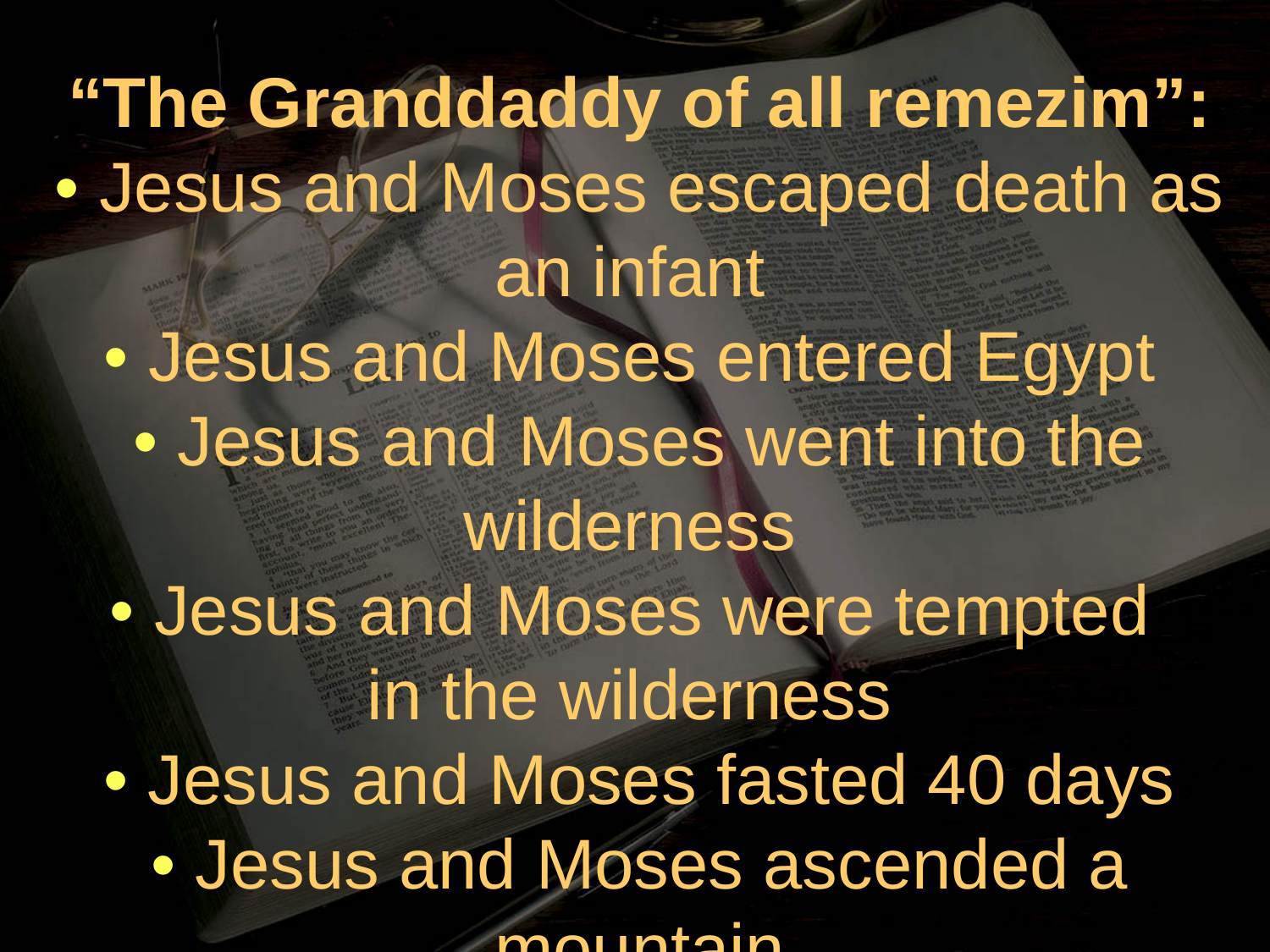

“The Granddaddy of all remezim”:
• Jesus and Moses escaped death as an infant
• Jesus and Moses entered Egypt
• Jesus and Moses went into the wilderness
• Jesus and Moses were tempted
in the wilderness
• Jesus and Moses fasted 40 days
• Jesus and Moses ascended a mountain
• Jesus and Moses revealed the law
from the mountain